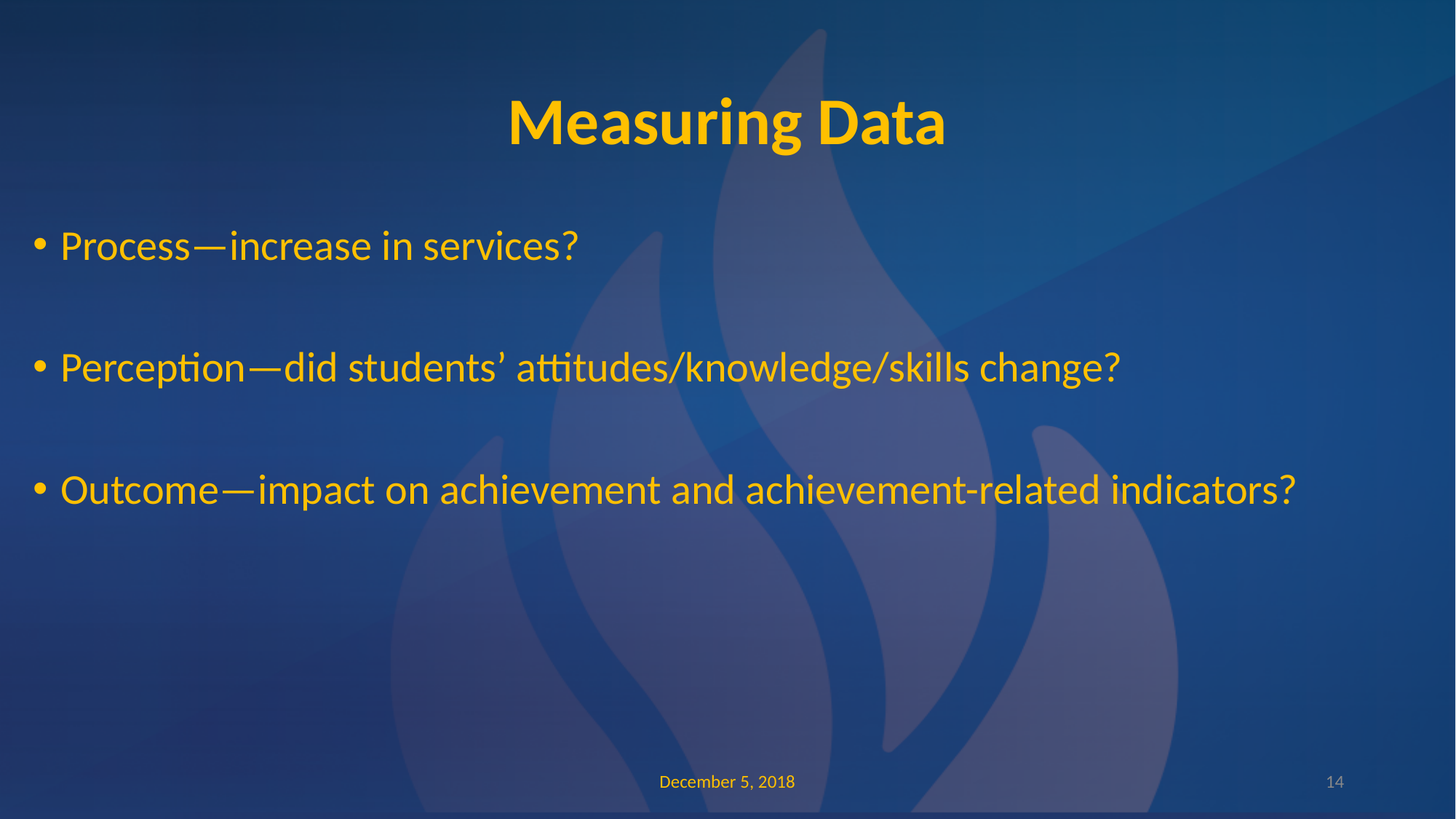

# Measuring Data
Process—increase in services?

Perception—did students’ attitudes/knowledge/skills change?

Outcome—impact on achievement and achievement-related indicators?
December 5, 2018
14